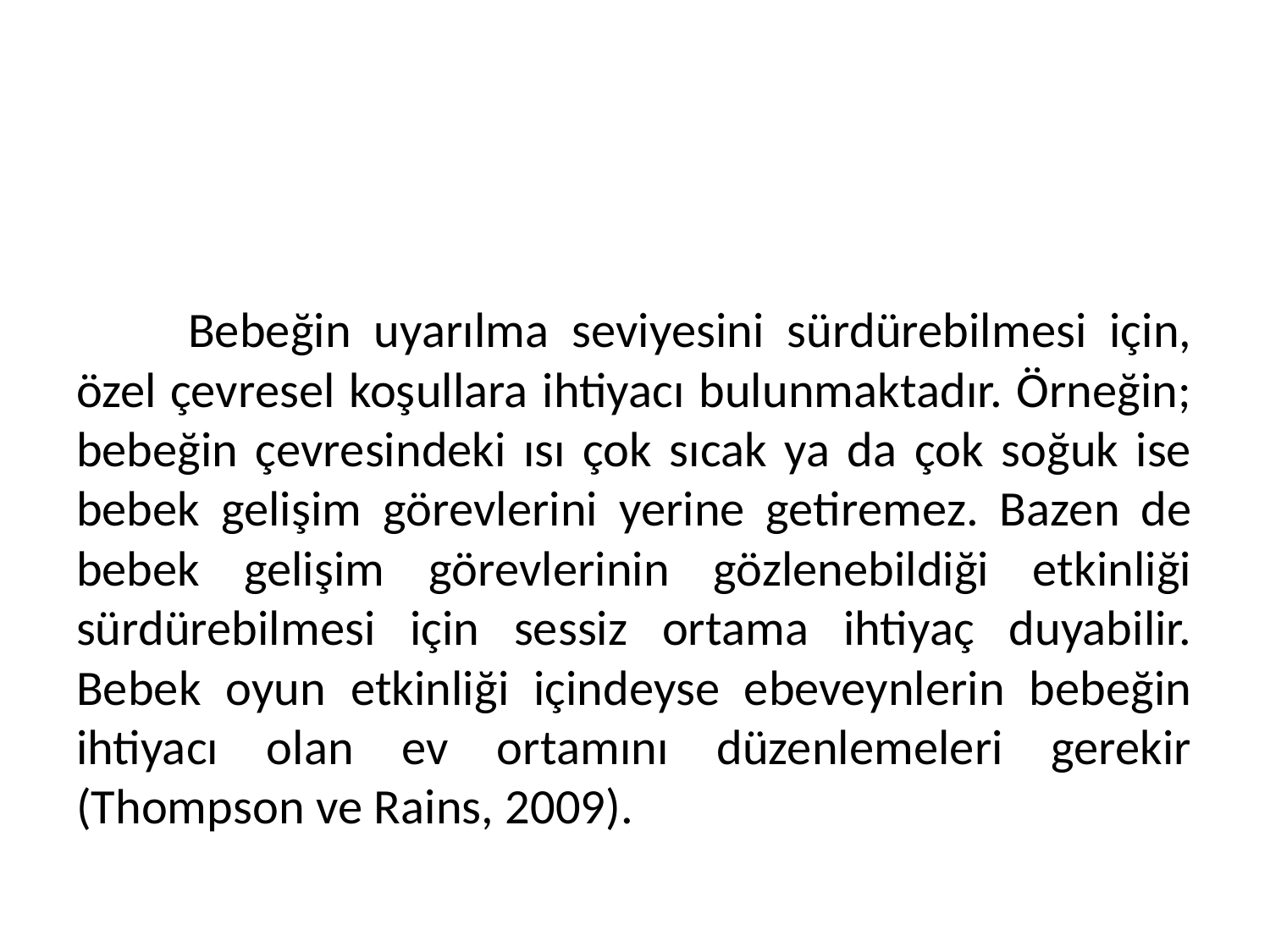

#

	Bebeğin uyarılma seviyesini sürdürebilmesi için, özel çevresel koşullara ihtiyacı bulunmaktadır. Örneğin; bebeğin çevresindeki ısı çok sıcak ya da çok soğuk ise bebek gelişim görevlerini yerine getiremez. Bazen de bebek gelişim görevlerinin gözlenebildiği etkinliği sürdürebilmesi için sessiz ortama ihtiyaç duyabilir. Bebek oyun etkinliği içindeyse ebeveynlerin bebeğin ihtiyacı olan ev ortamını düzenlemeleri gerekir (Thompson ve Rains, 2009).